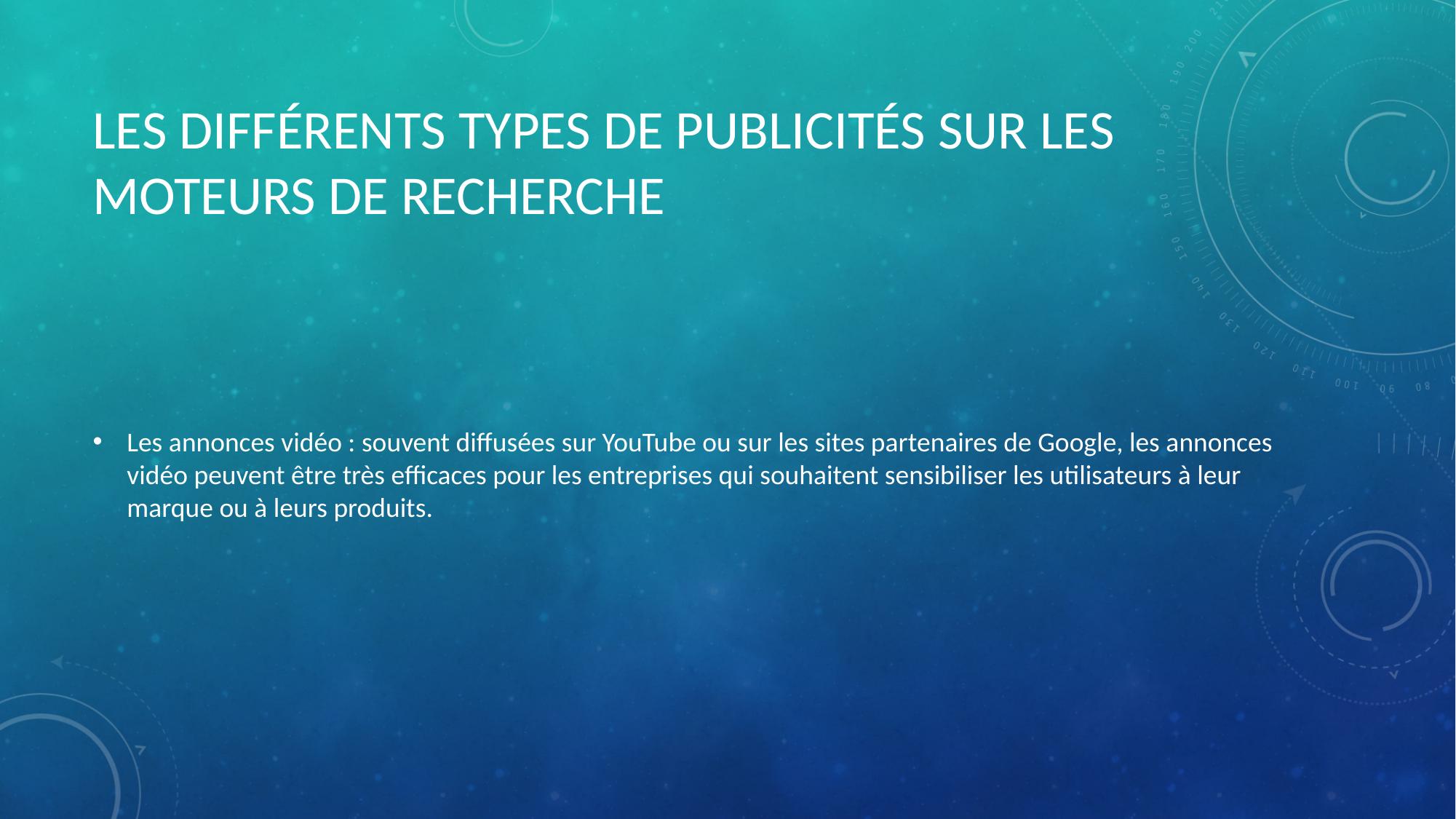

# Les différents types de publicités sur les moteurs de recherche
Les annonces vidéo : souvent diffusées sur YouTube ou sur les sites partenaires de Google, les annonces vidéo peuvent être très efficaces pour les entreprises qui souhaitent sensibiliser les utilisateurs à leur marque ou à leurs produits.